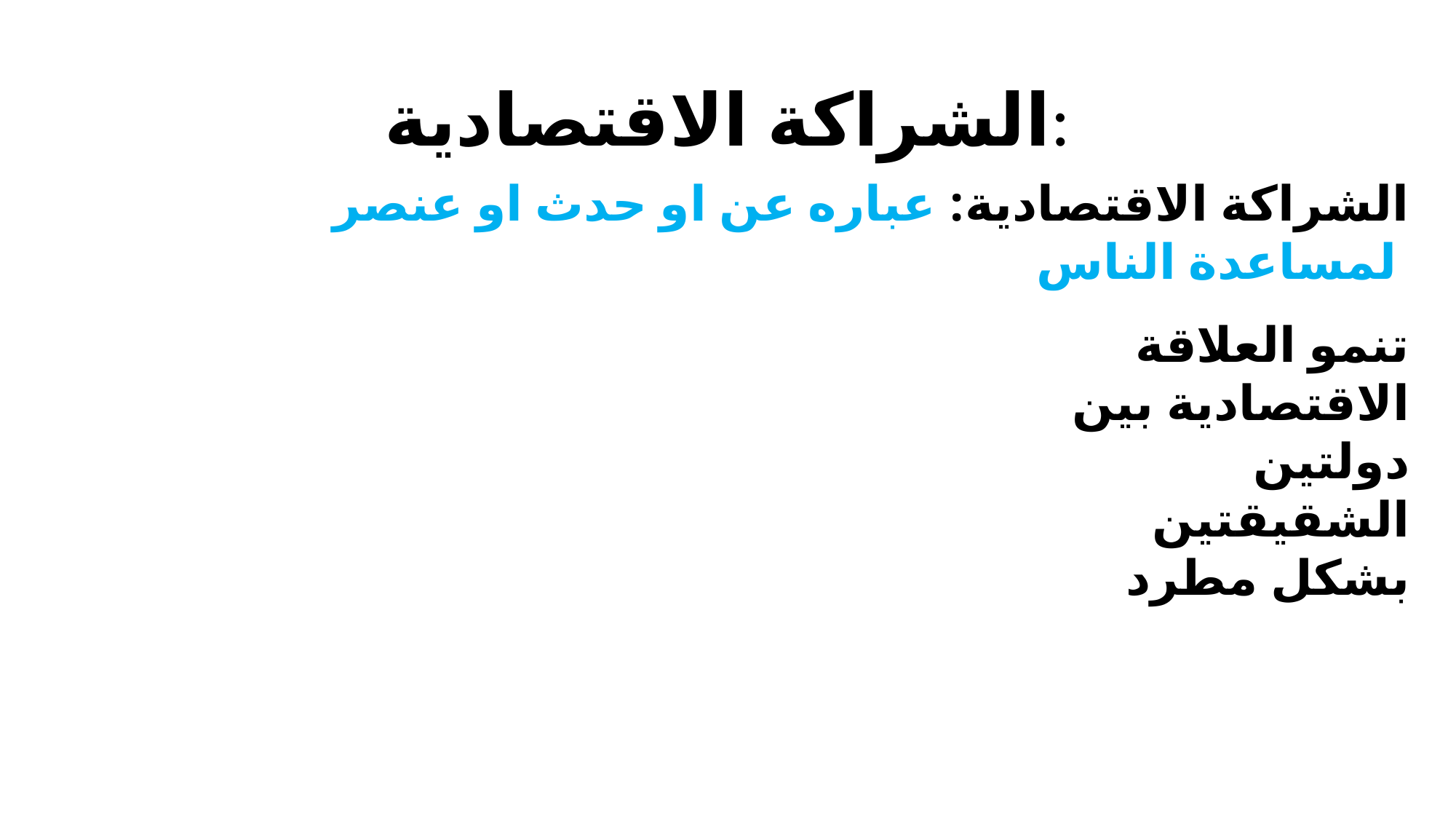

# الشراكة الاقتصادية:
الشراكة الاقتصادية: عباره عن او حدث او عنصر لمساعدة الناس
تنمو العلاقة الاقتصادية بين دولتين الشقيقتين بشكل مطرد